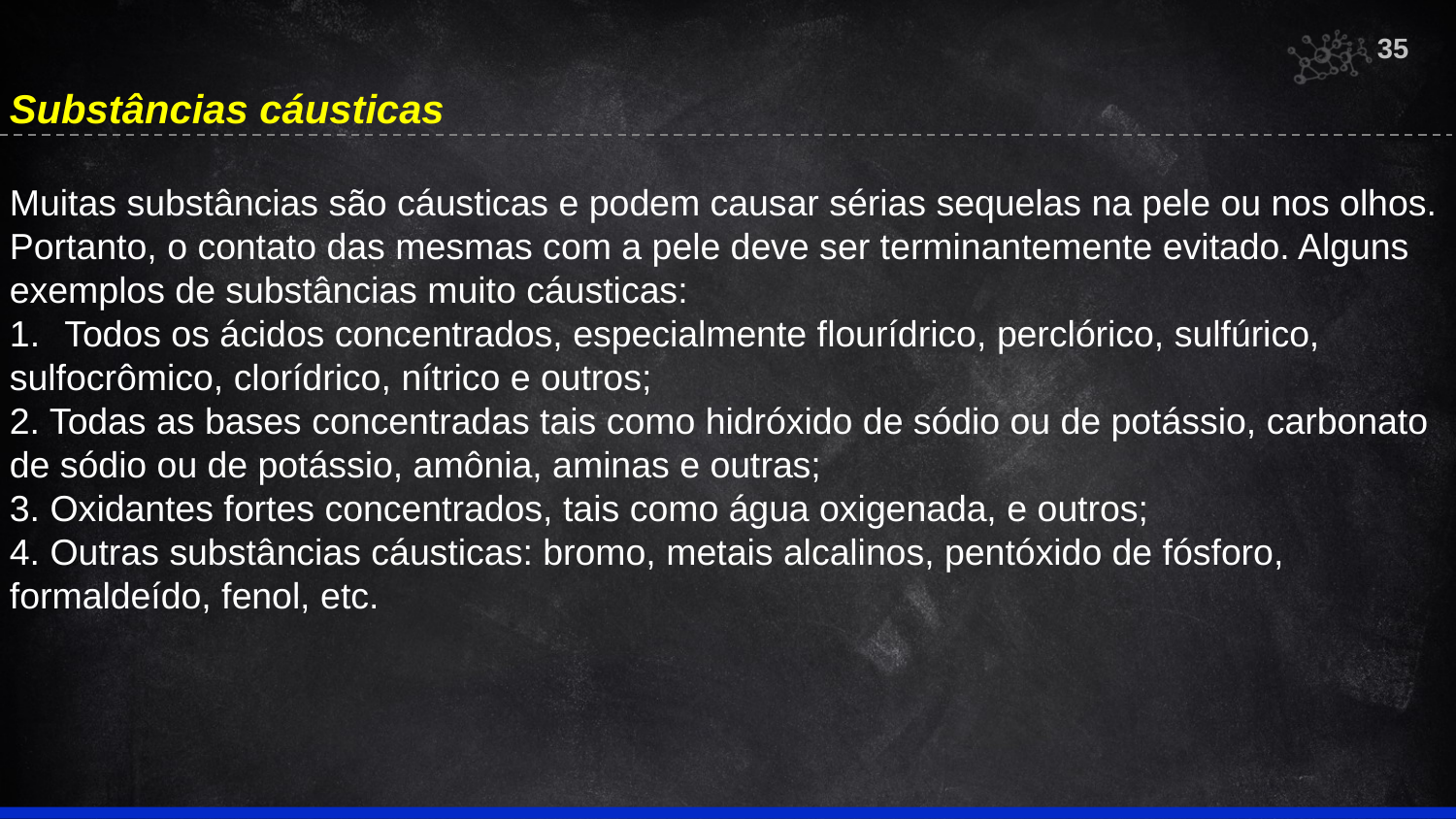

35

Substâncias cáusticas

Muitas substâncias são cáusticas e podem causar sérias sequelas na pele ou nos olhos. Portanto, o contato das mesmas com a pele deve ser terminantemente evitado. Alguns exemplos de substâncias muito cáusticas:
Todos os ácidos concentrados, especialmente flourídrico, perclórico, sulfúrico,
sulfocrômico, clorídrico, nítrico e outros;
2. Todas as bases concentradas tais como hidróxido de sódio ou de potássio, carbonato de sódio ou de potássio, amônia, aminas e outras;
3. Oxidantes fortes concentrados, tais como água oxigenada, e outros;
4. Outras substâncias cáusticas: bromo, metais alcalinos, pentóxido de fósforo, formaldeído, fenol, etc.